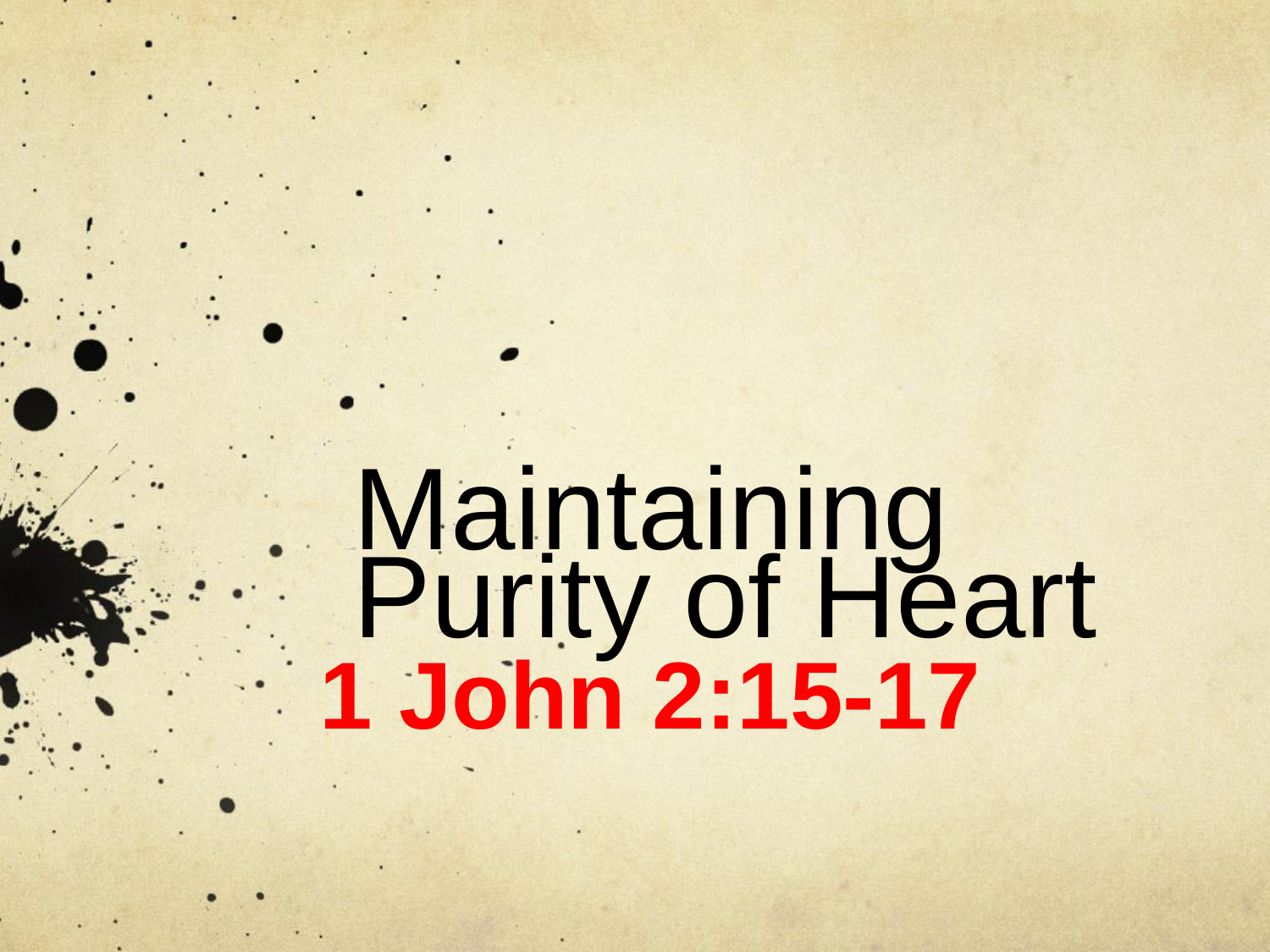

# Maintaining Purity of Heart
1 John 2:15-17